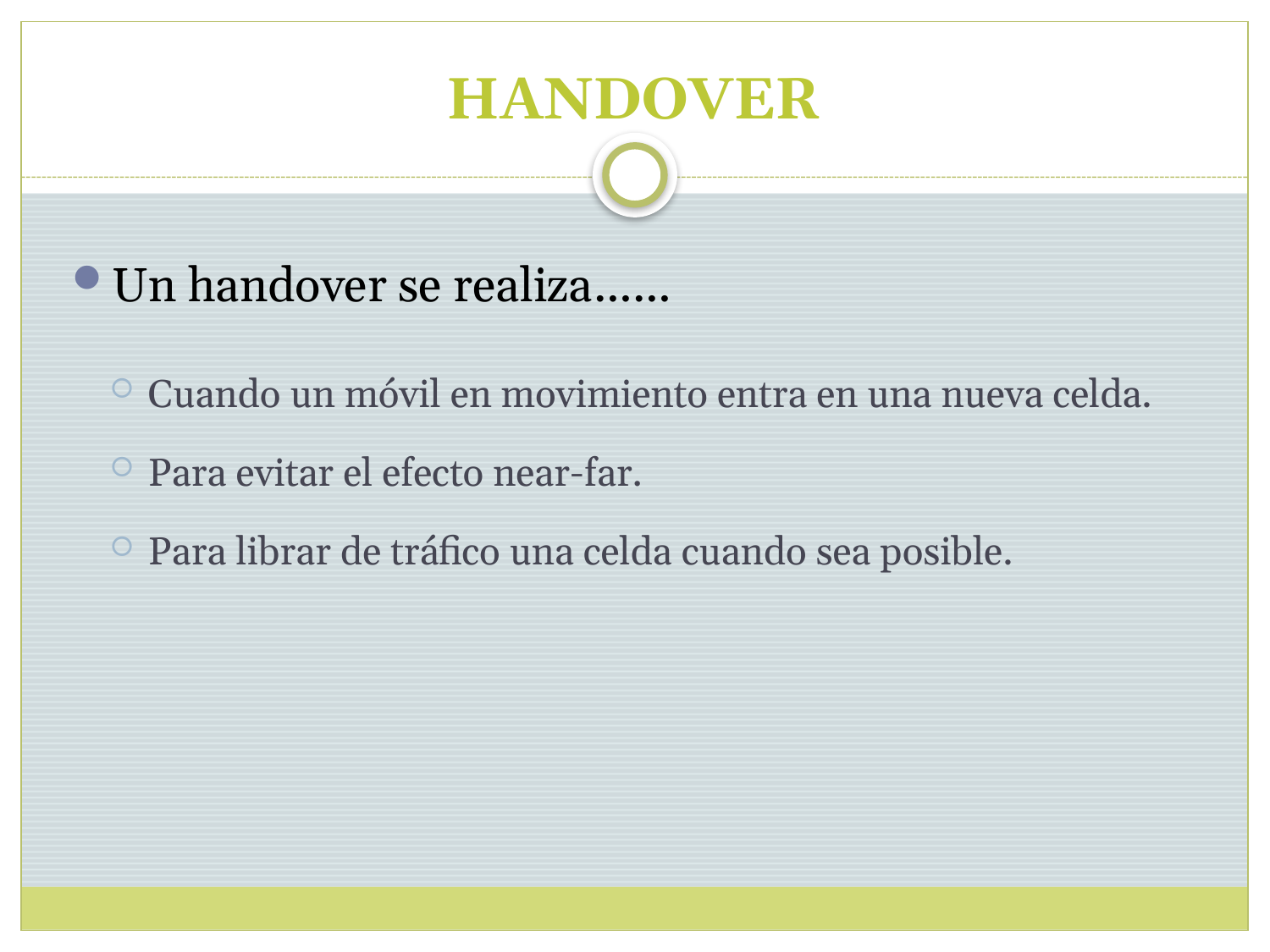

# HANDOVER
Un handover se realiza……

Cuando un móvil en movimiento entra en una nueva celda.

Para evitar el efecto near-far.

Para librar de tráfico una celda cuando sea posible.